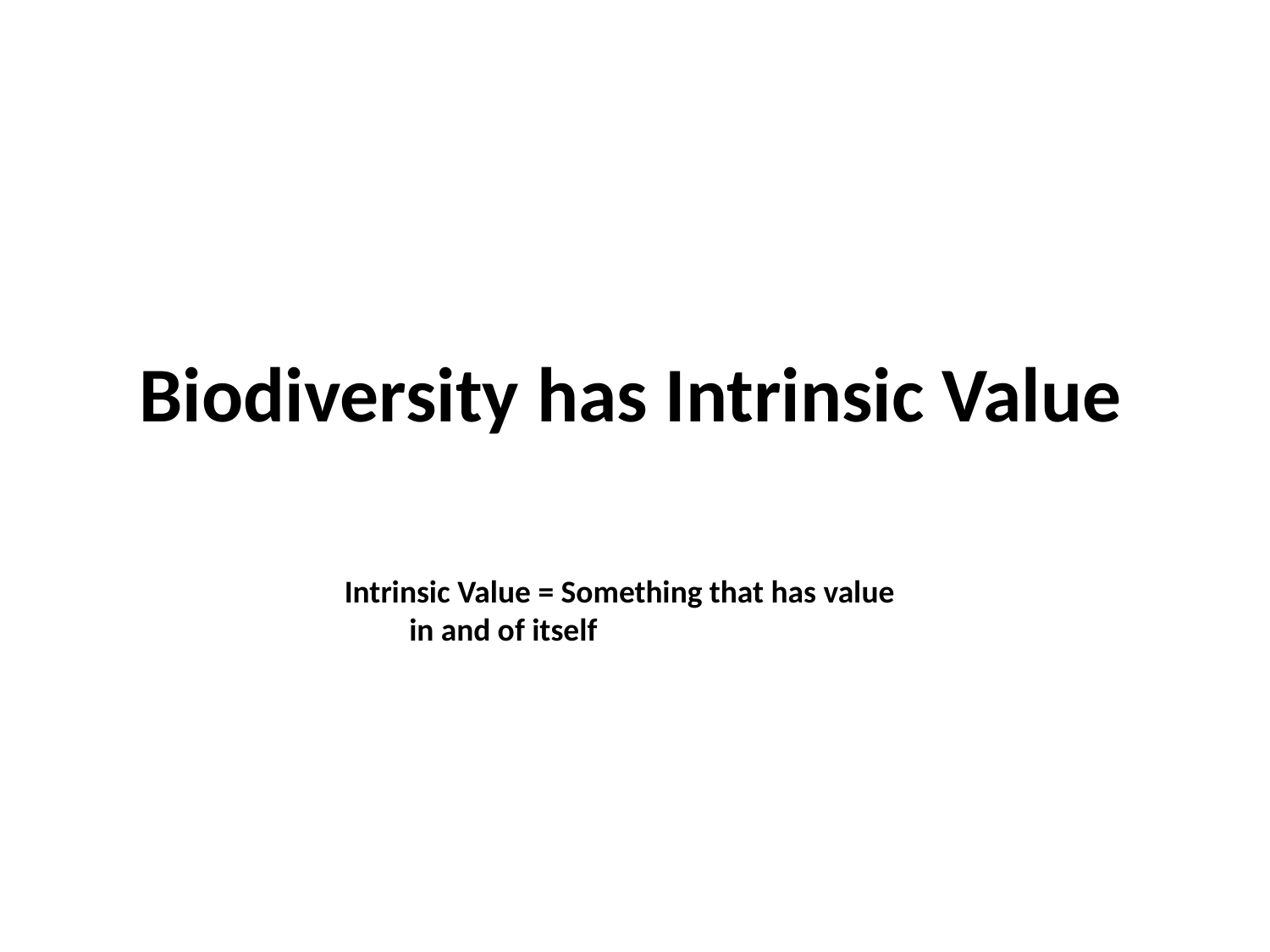

Biodiversity has Intrinsic Value
Intrinsic Value = Something that has value
         in and of itself